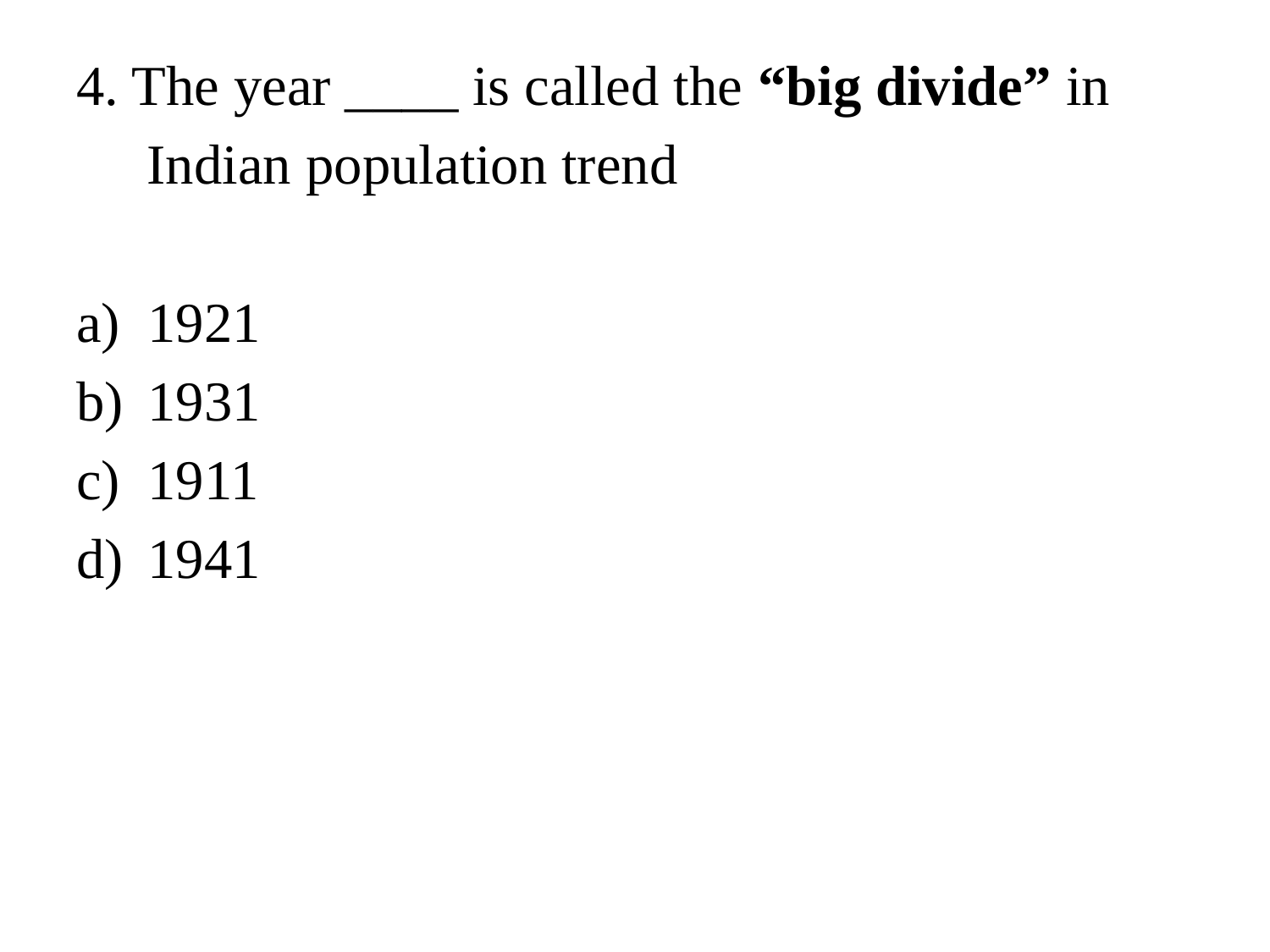

#
4. The year ____ is called the “big divide” in
     Indian population trend

1921
1931
1911
1941